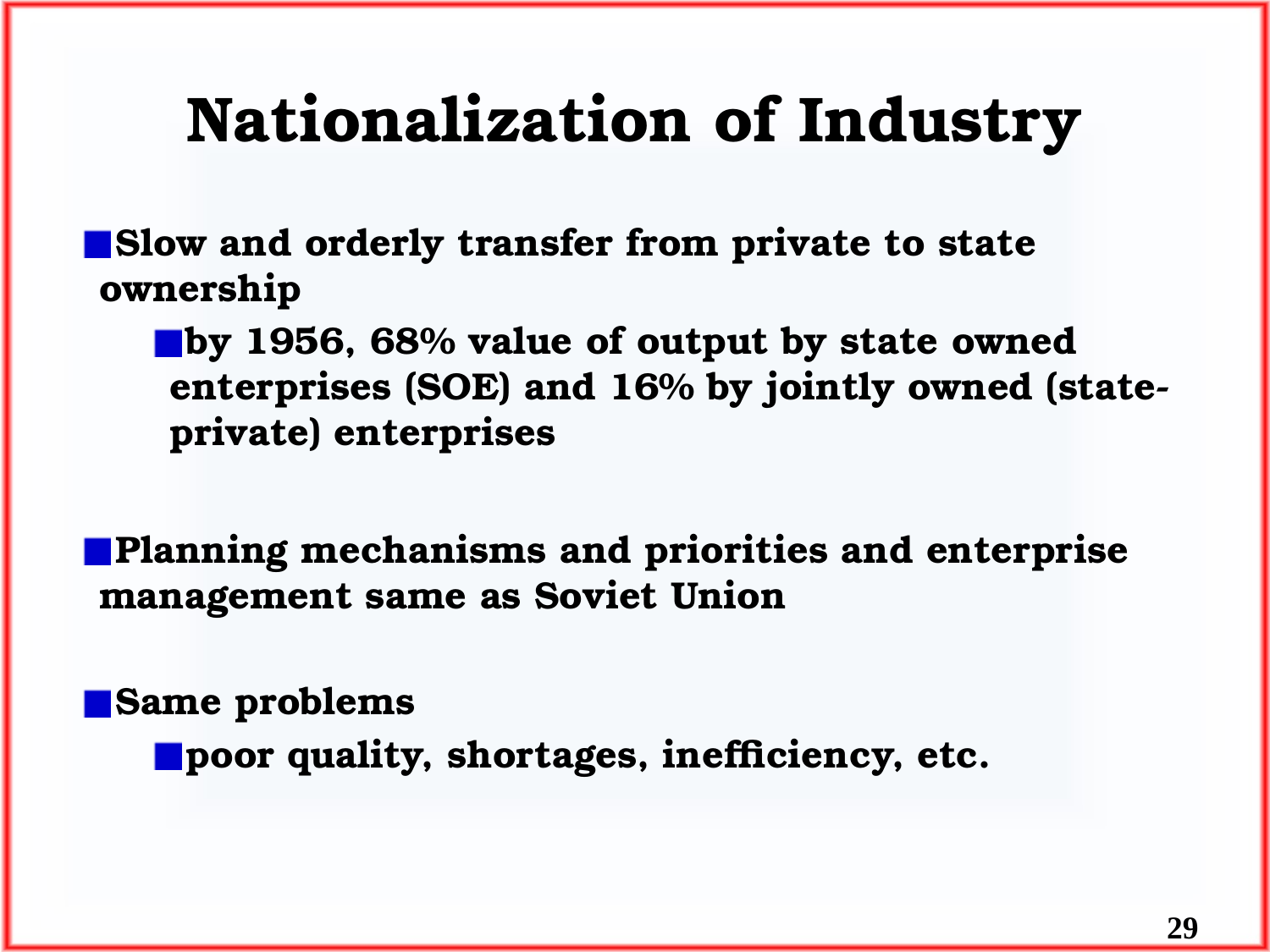

# Nationalization of Industry
 Slow and orderly transfer from private to state ownership
 by 1956, 68% value of output by state owned enterprises (SOE) and 16% by jointly owned (state-private) enterprises

 Planning mechanisms and priorities and enterprise management same as Soviet Union

 Same problems
 poor quality, shortages, inefficiency, etc.